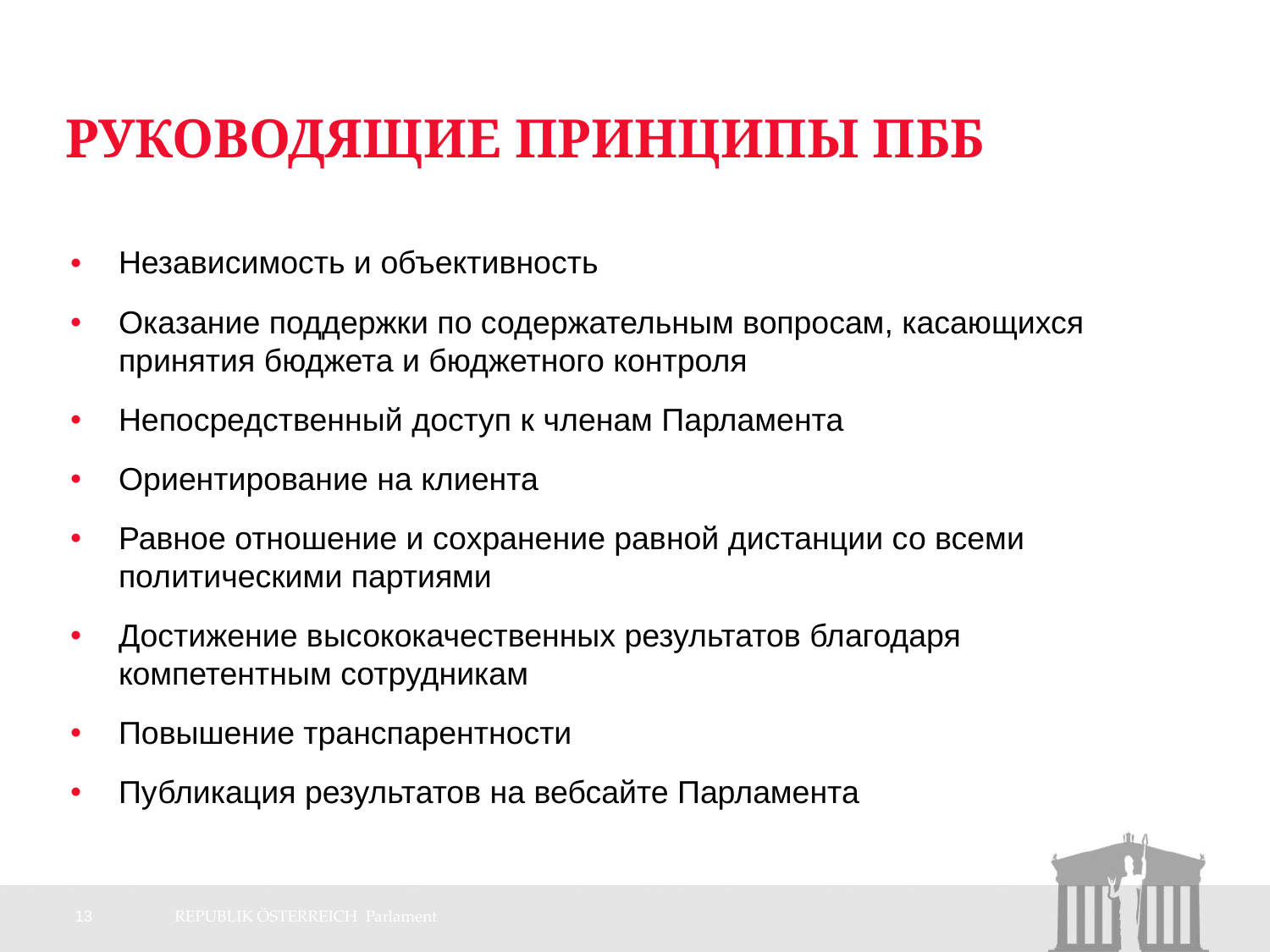

# Руководящие принципы ПББ
Независимость и объективность
Оказание поддержки по содержательным вопросам, касающихся принятия бюджета и бюджетного контроля
Непосредственный доступ к членам Парламента
Ориентирование на клиента
Равное отношение и сохранение равной дистанции со всеми политическими партиями
Достижение высококачественных результатов благодаря компетентным сотрудникам
Повышение транспарентности
Публикация результатов на вебсайте Парламента
13
REPUBLIK ÖSTERREICH  Parlament